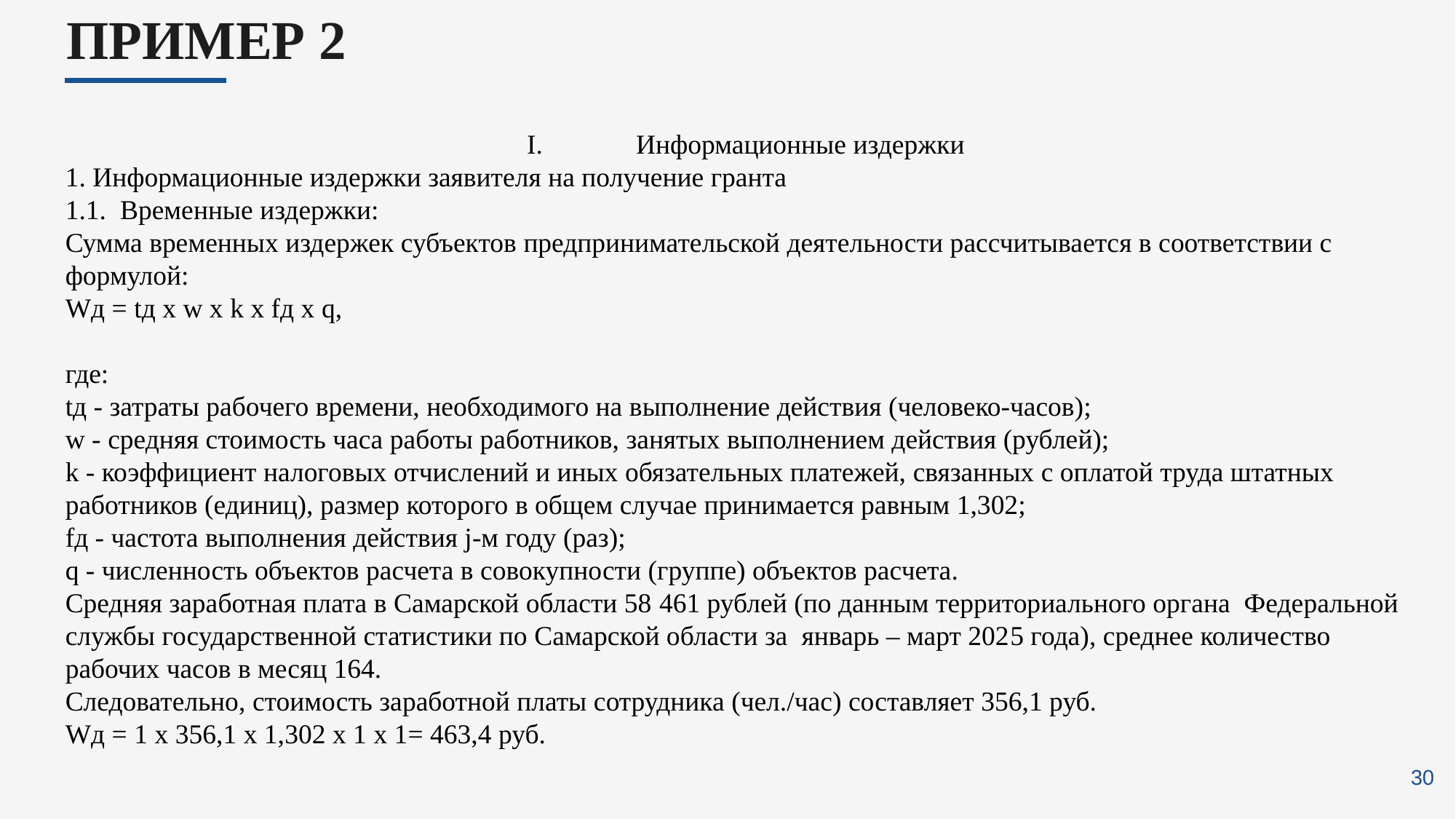

ПРИМЕР 2

I.	Информационные издержки
1. Информационные издержки заявителя на получение гранта
1.1.  Временные издержки:
Сумма временных издержек субъектов предпринимательской деятельности рассчитывается в соответствии с формулой:
Wд = tд x w x k x fд x q,

где:
tд - затраты рабочего времени, необходимого на выполнение действия (человеко-часов);
w - средняя стоимость часа работы работников, занятых выполнением действия (рублей);
k - коэффициент налоговых отчислений и иных обязательных платежей, связанных с оплатой труда штатных работников (единиц), размер которого в общем случае принимается равным 1,302;
fд - частота выполнения действия j-м году (раз);
q - численность объектов расчета в совокупности (группе) объектов расчета.
Средняя заработная плата в Самарской области 58 461 рублей (по данным территориального органа  Федеральной службы государственной статистики по Самарской области за  январь – март 2025 года), среднее количество рабочих часов в месяц 164.
Следовательно, стоимость заработной платы сотрудника (чел./час) составляет 356,1 руб.
Wд = 1 х 356,1 х 1,302 х 1 х 1= 463,4 руб.

30